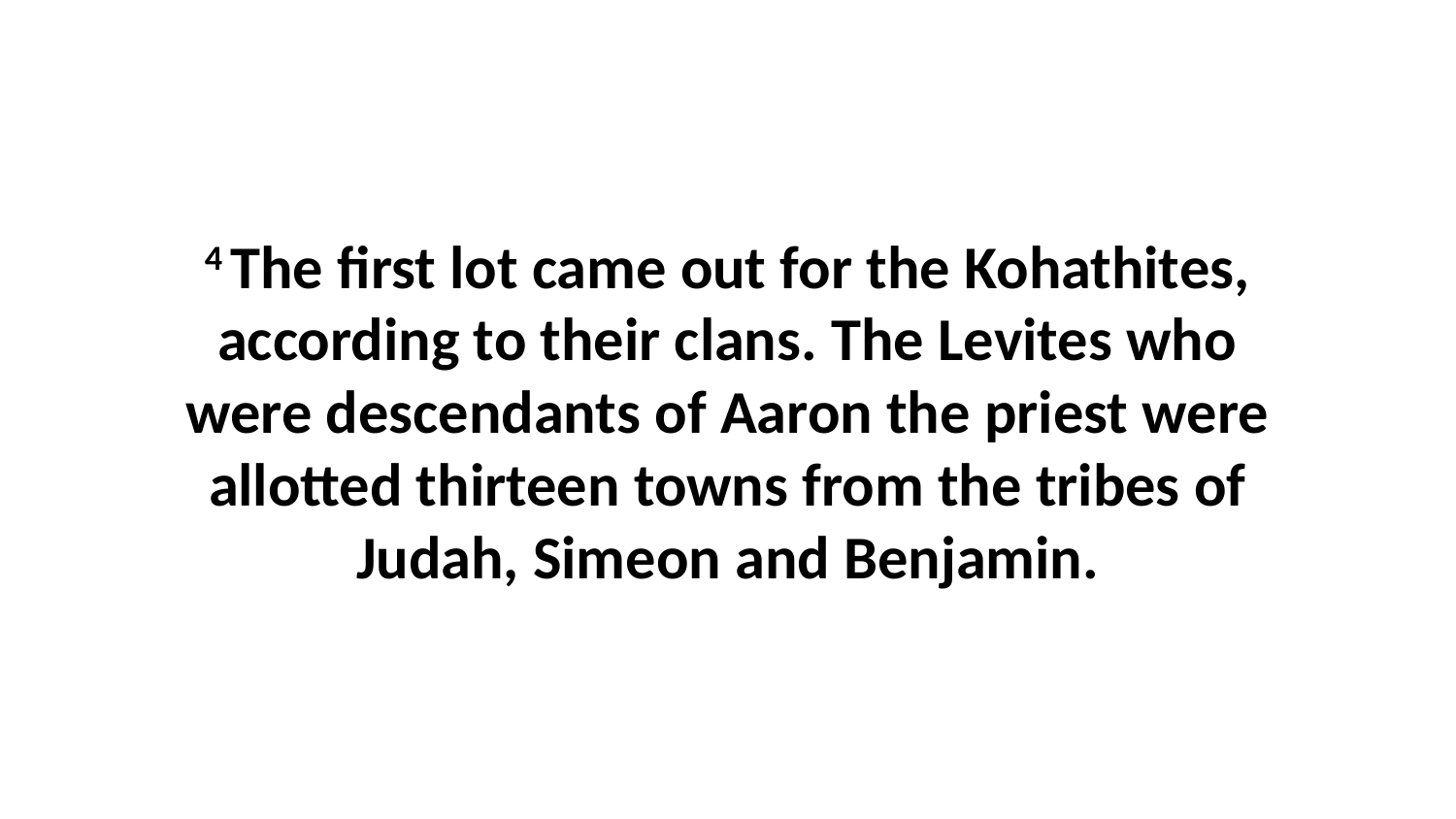

4 The first lot came out for the Kohathites, according to their clans. The Levites who were descendants of Aaron the priest were allotted thirteen towns from the tribes of Judah, Simeon and Benjamin.